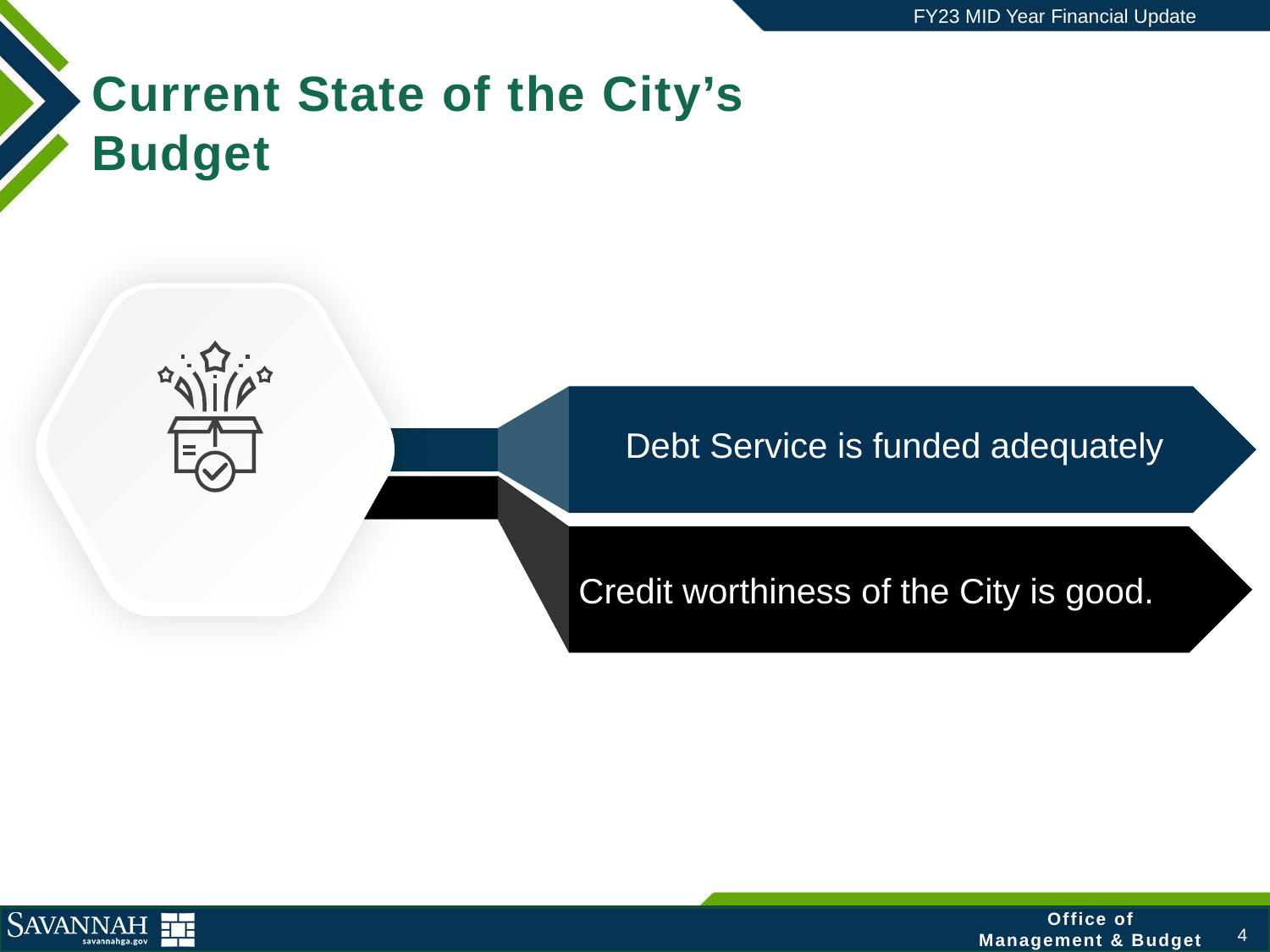

FY23 MID Year Financial Update
Current State of the City’s Budget

Credit worthiness of the City is good.
Debt Service is funded adequately
4